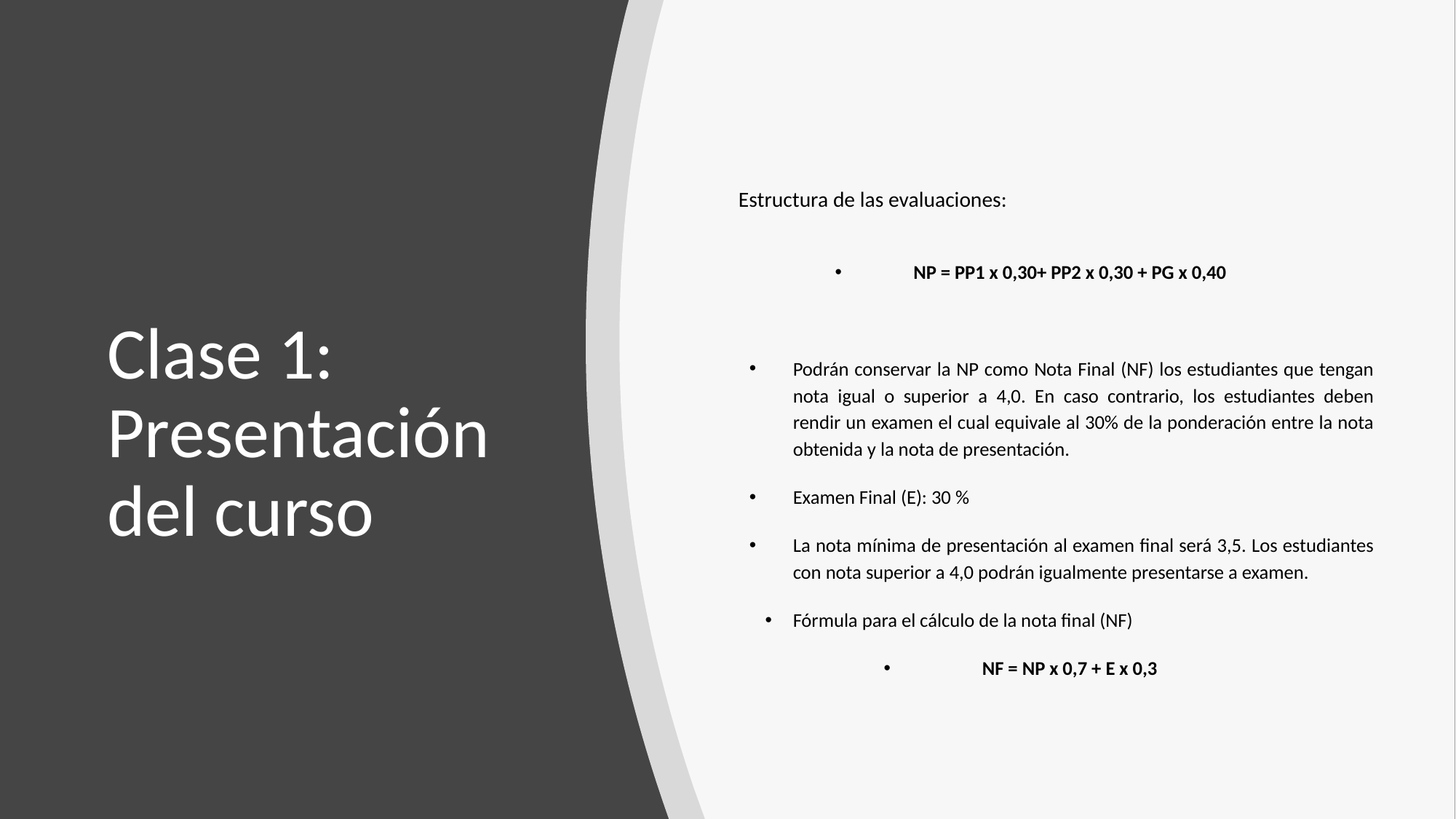

Estructura de las evaluaciones:

NP = PP1 x 0,30+ PP2 x 0,30 + PG x 0,40

Podrán conservar la NP como Nota Final (NF) los estudiantes que tengan nota igual o superior a 4,0. En caso contrario, los estudiantes deben rendir un examen el cual equivale al 30% de la ponderación entre la nota obtenida y la nota de presentación.
Examen Final (E): 30 %
La nota mínima de presentación al examen final será 3,5. Los estudiantes con nota superior a 4,0 podrán igualmente presentarse a examen.
Fórmula para el cálculo de la nota final (NF)
NF = NP x 0,7 + E x 0,3
# Clase 1: Presentación del curso